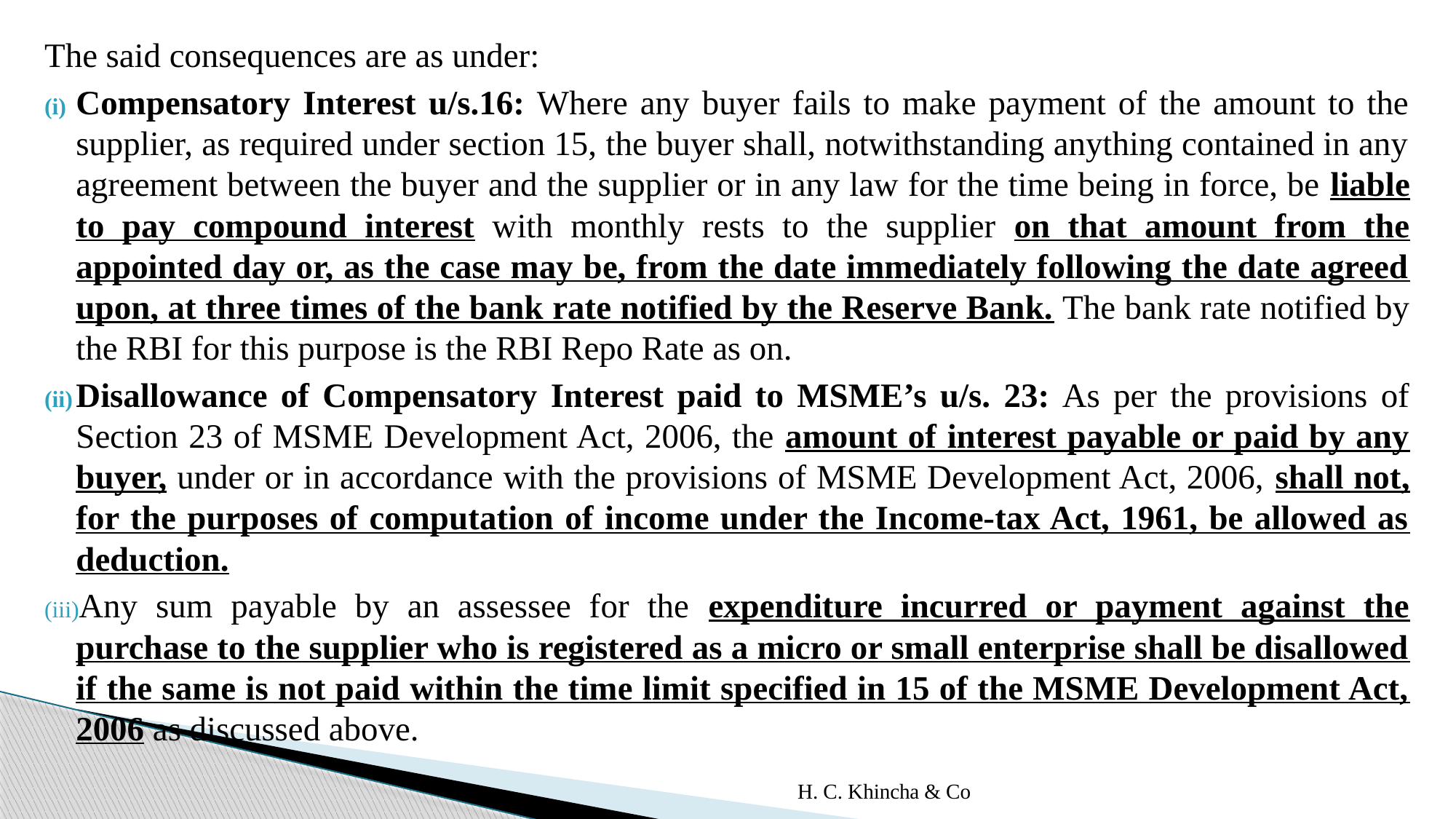

The said consequences are as under:
Compensatory Interest u/s.16: Where any buyer fails to make payment of the amount to the supplier, as required under section 15, the buyer shall, notwithstanding anything contained in any agreement between the buyer and the supplier or in any law for the time being in force, be liable to pay compound interest with monthly rests to the supplier on that amount from the appointed day or, as the case may be, from the date immediately following the date agreed upon, at three times of the bank rate notified by the Reserve Bank. The bank rate notified by the RBI for this purpose is the RBI Repo Rate as on.
Disallowance of Compensatory Interest paid to MSME’s u/s. 23: As per the provisions of Section 23 of MSME Development Act, 2006, the amount of interest payable or paid by any buyer, under or in accordance with the provisions of MSME Development Act, 2006, shall not, for the purposes of computation of income under the Income-tax Act, 1961, be allowed as deduction.
Any sum payable by an assessee for the expenditure incurred or payment against the purchase to the supplier who is registered as a micro or small enterprise shall be disallowed if the same is not paid within the time limit specified in 15 of the MSME Development Act, 2006 as discussed above.
H. C. Khincha & Co